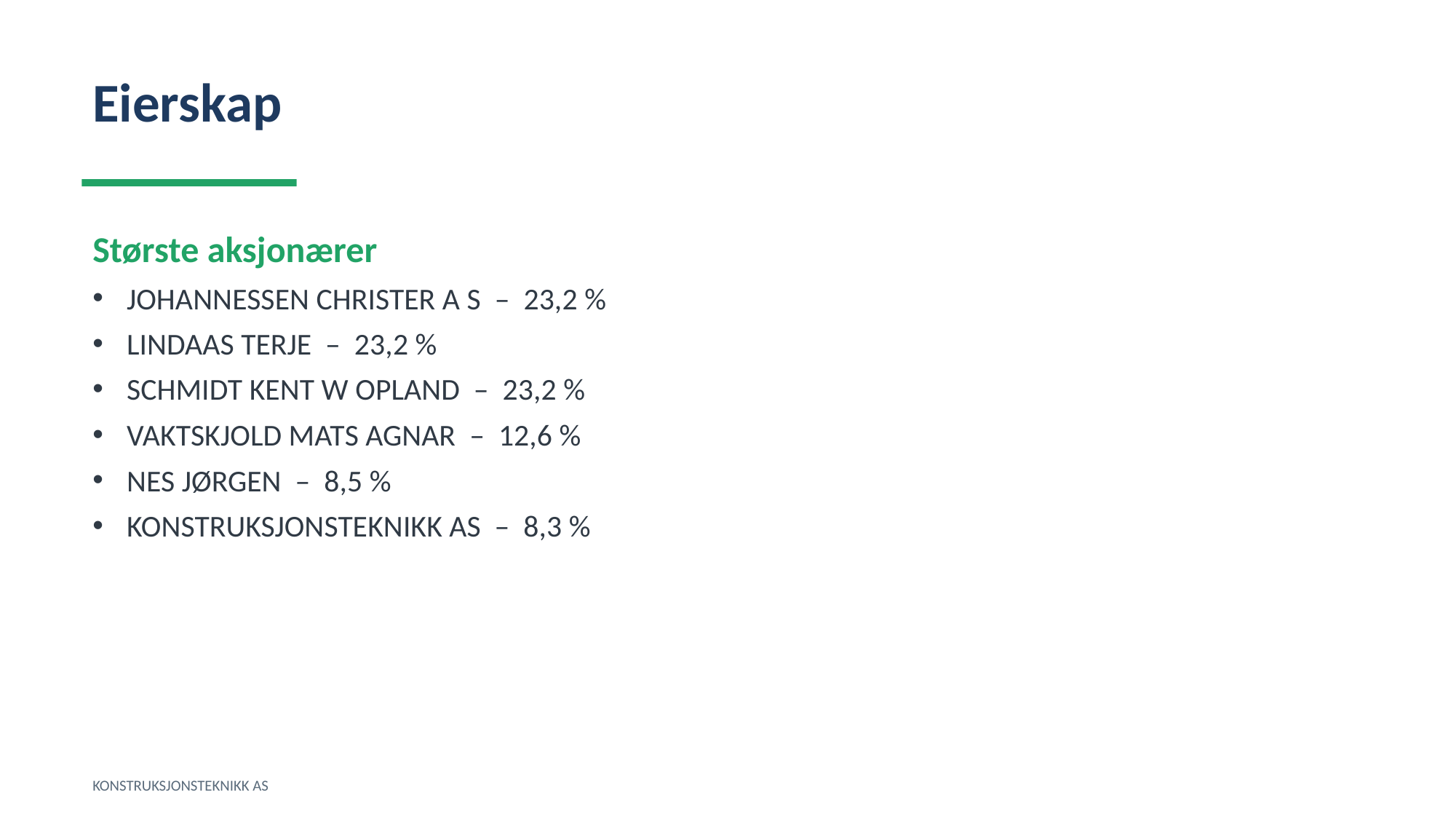

Eierskap

Største aksjonærer
JOHANNESSEN CHRISTER A S  –  23,2 %
LINDAAS TERJE  –  23,2 %
SCHMIDT KENT W OPLAND  –  23,2 %
VAKTSKJOLD MATS AGNAR  –  12,6 %
NES JØRGEN  –  8,5 %
KONSTRUKSJONSTEKNIKK AS  –  8,3 %
KONSTRUKSJONSTEKNIKK AS